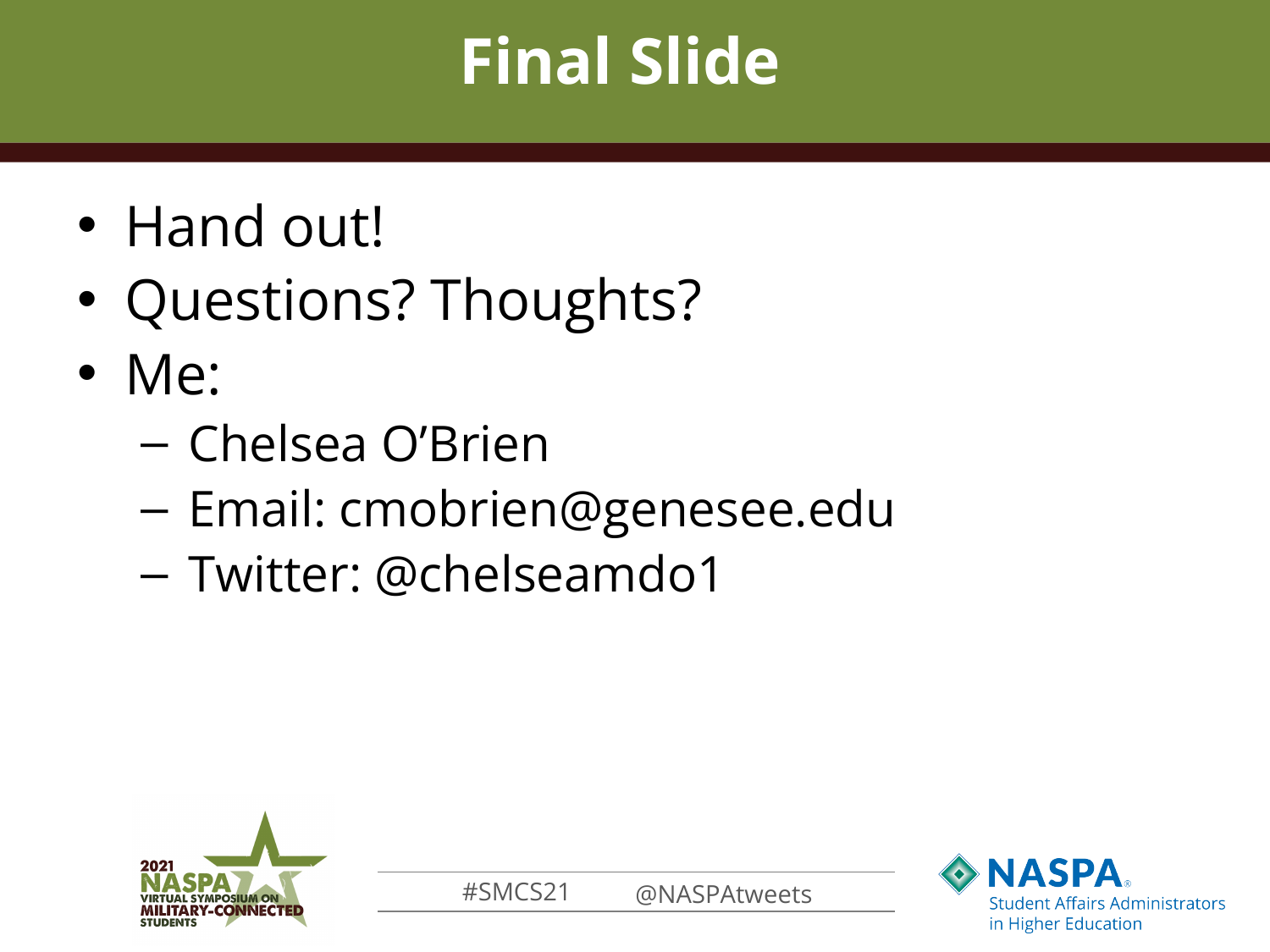

# Final Slide
Hand out!
Questions? Thoughts?
Me:
Chelsea O’Brien
Email: cmobrien@genesee.edu
Twitter: @chelseamdo1